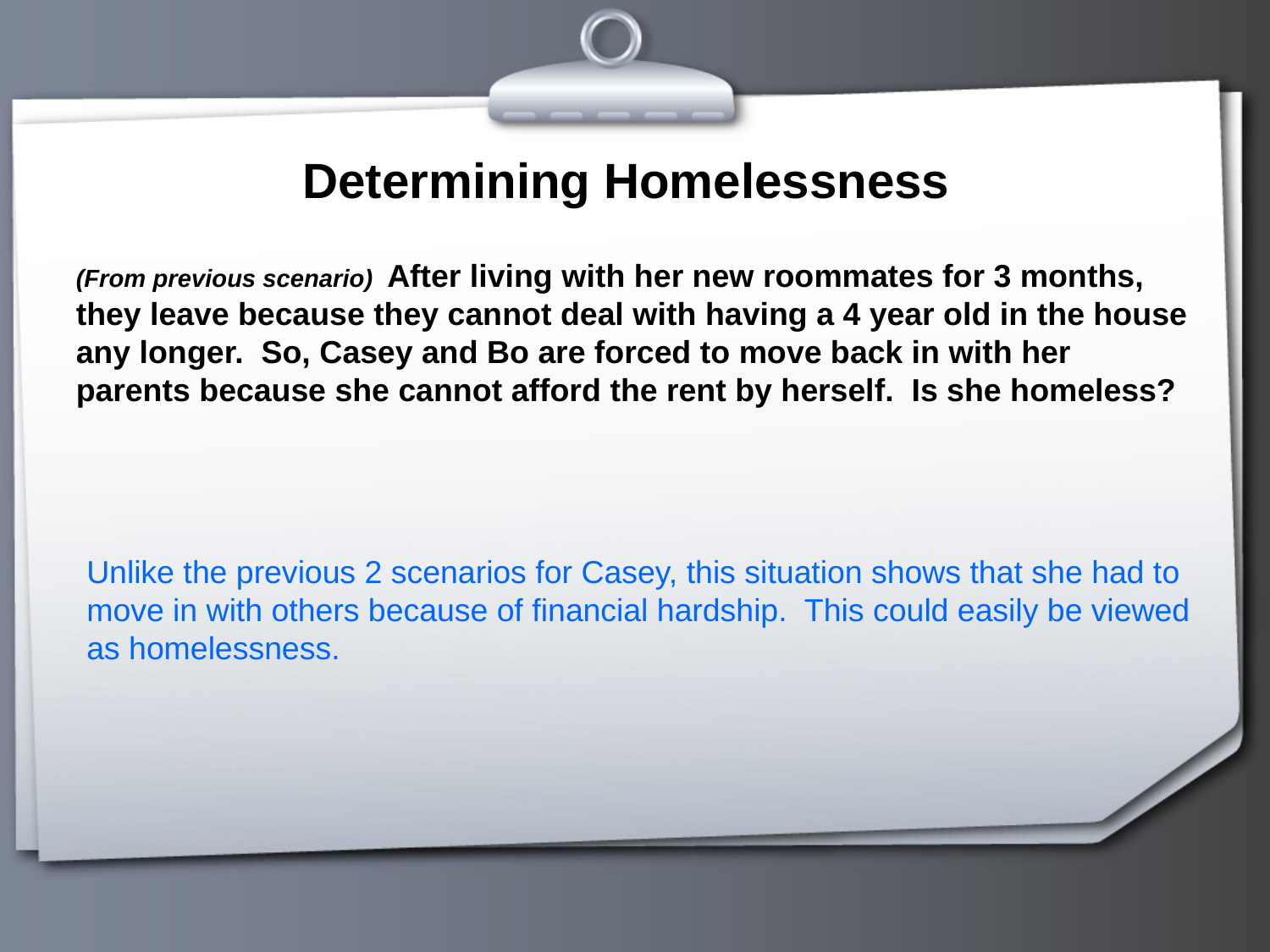

# Determining Homelessness
(From previous scenario)  After living with her new roommates for 3 months, they leave because they cannot deal with having a 4 year old in the house any longer.  So, Casey and Bo are forced to move back in with her parents because she cannot afford the rent by herself.  Is she homeless?

Unlike the previous 2 scenarios for Casey, this situation shows that she had to move in with others because of financial hardship.  This could easily be viewed as homelessness.